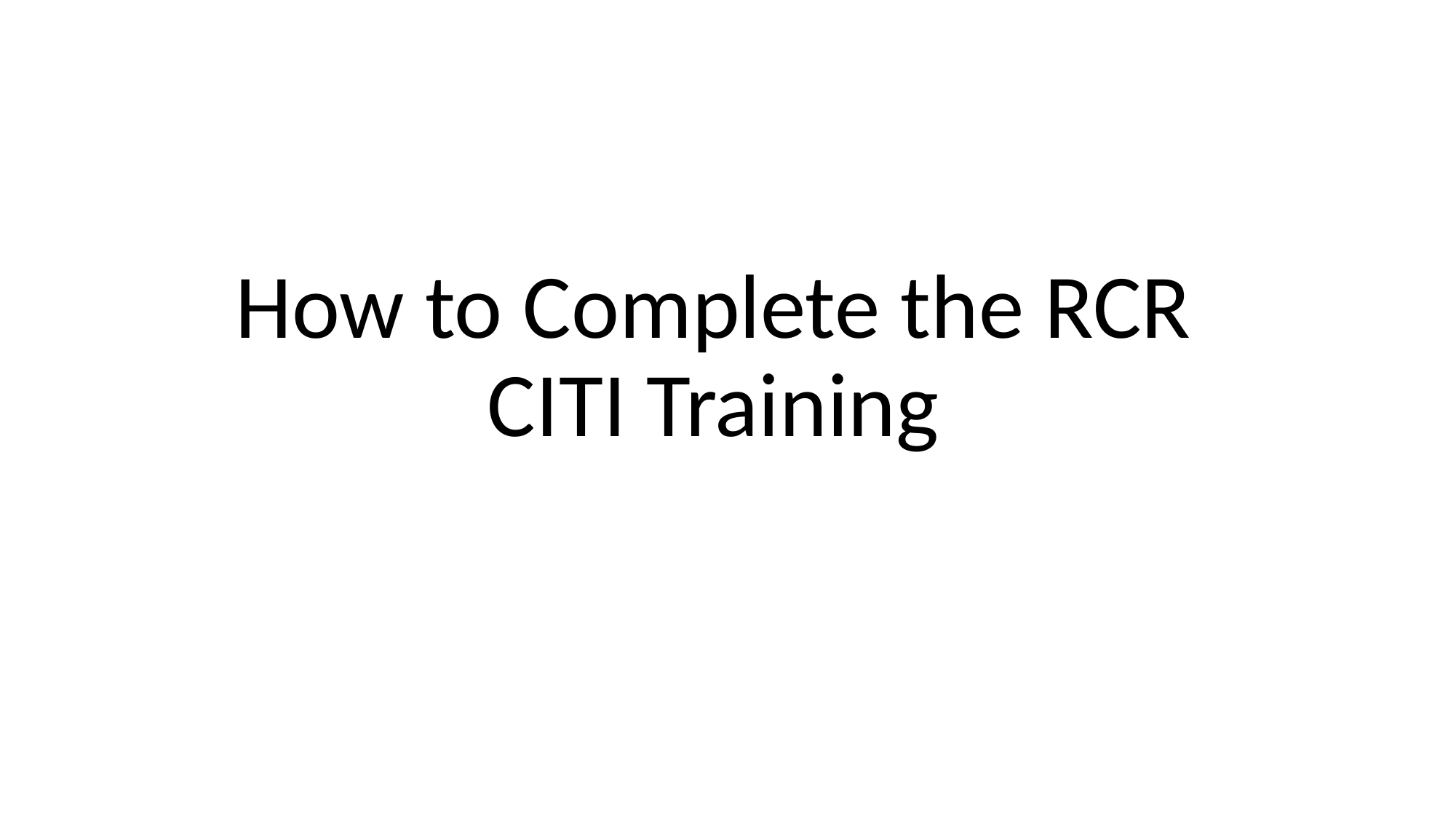

# How to Complete the RCR CITI Training